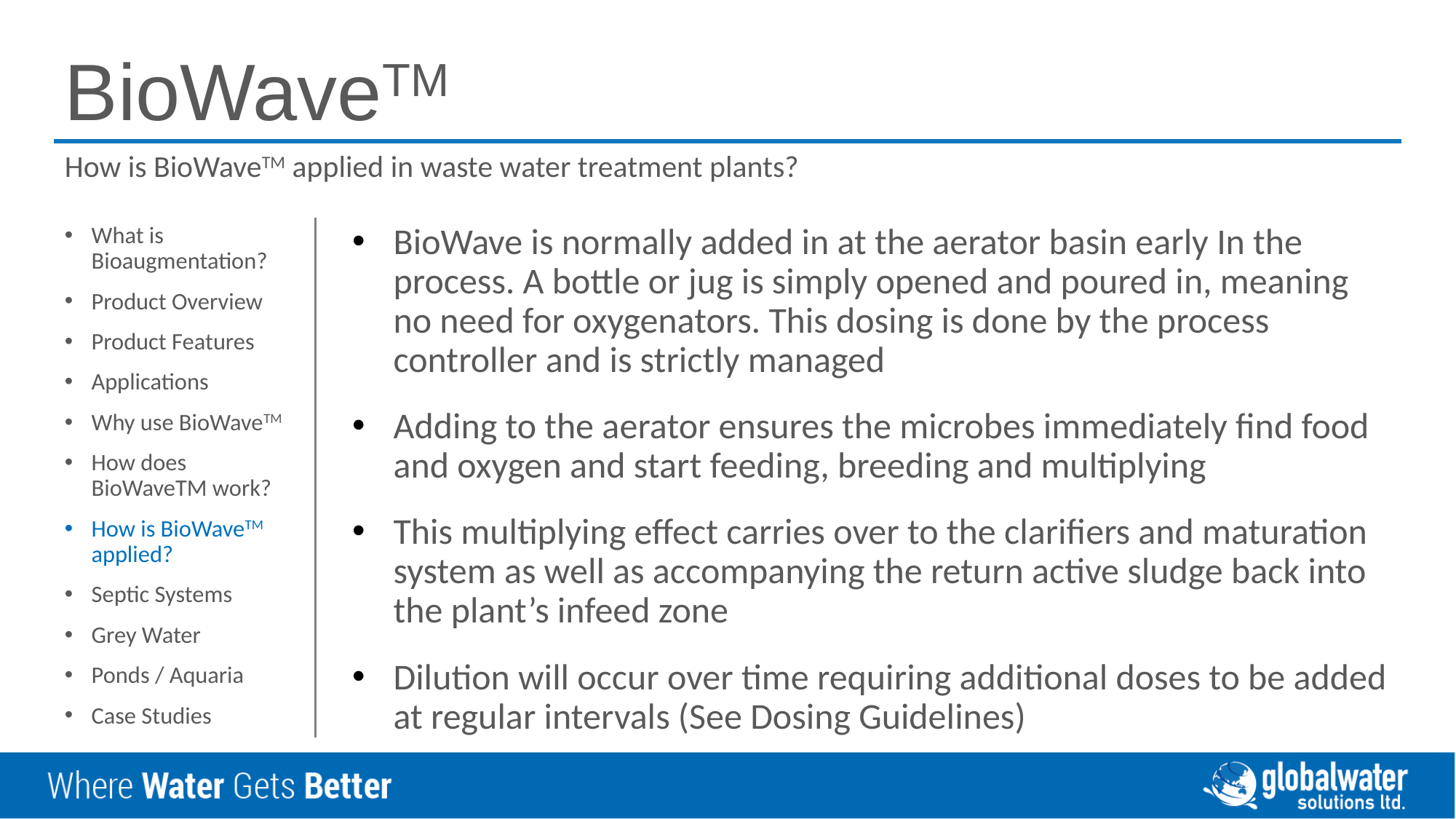

# BioWaveTM
How is BioWaveTM applied in waste water treatment plants?

What is Bioaugmentation?
Product Overview
Product Features
Applications
Why use BioWaveTM
How does BioWaveTM work?
How is BioWaveTM applied?
Septic Systems
Grey Water
Ponds / Aquaria
Case Studies

BioWave is normally added in at the aerator basin early In the process. A bottle or jug is simply opened and poured in, meaning no need for oxygenators. This dosing is done by the process controller and is strictly managed
Adding to the aerator ensures the microbes immediately find food and oxygen and start feeding, breeding and multiplying
This multiplying effect carries over to the clarifiers and maturation system as well as accompanying the return active sludge back into the plant’s infeed zone
Dilution will occur over time requiring additional doses to be added at regular intervals (See Dosing Guidelines)